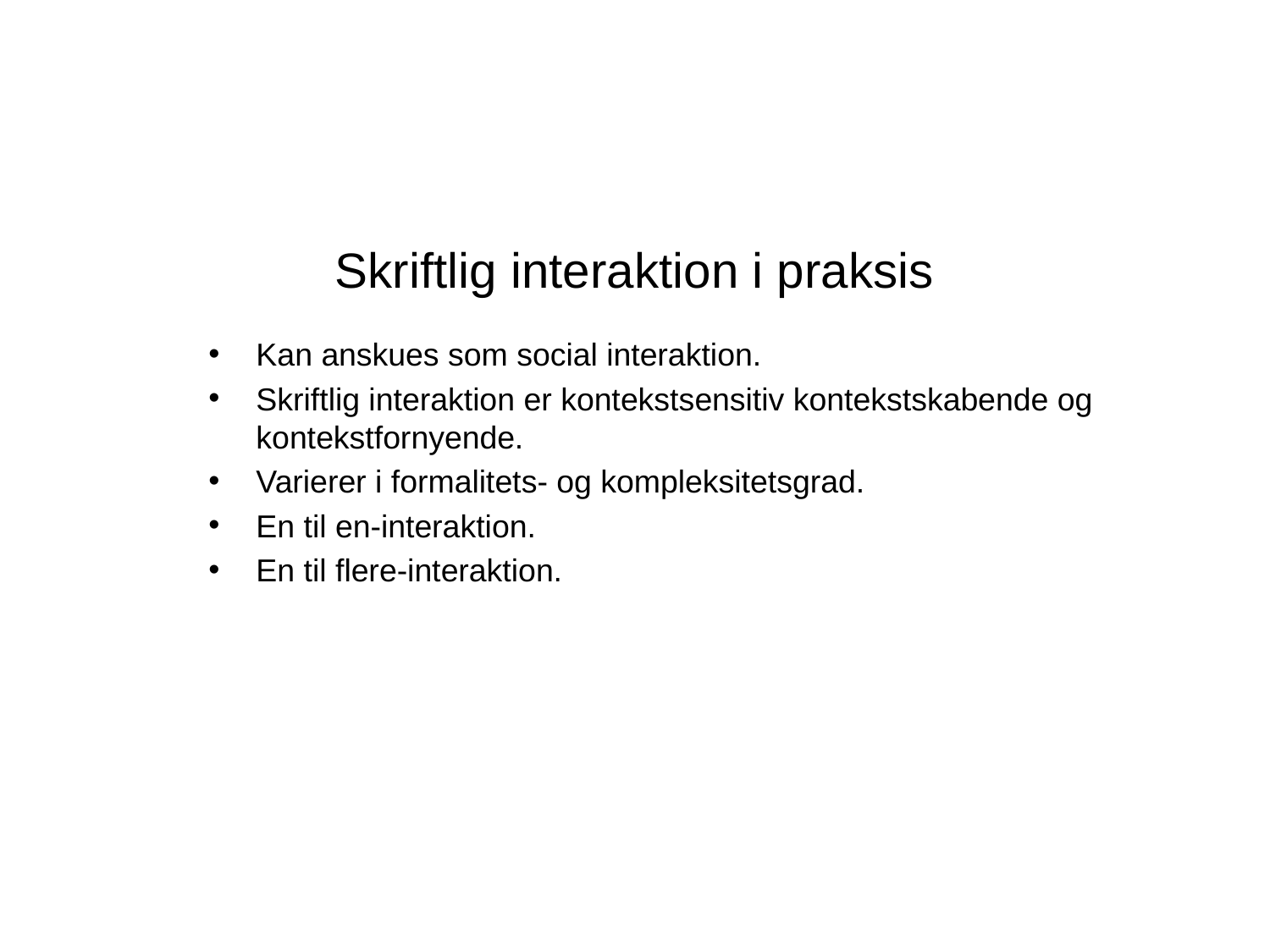

# Skriftlig interaktion i praksis
Kan anskues som social interaktion.
Skriftlig interaktion er kontekstsensitiv kontekstskabende og kontekstfornyende.
Varierer i formalitets- og kompleksitetsgrad.
En til en-interaktion.
En til flere-interaktion.